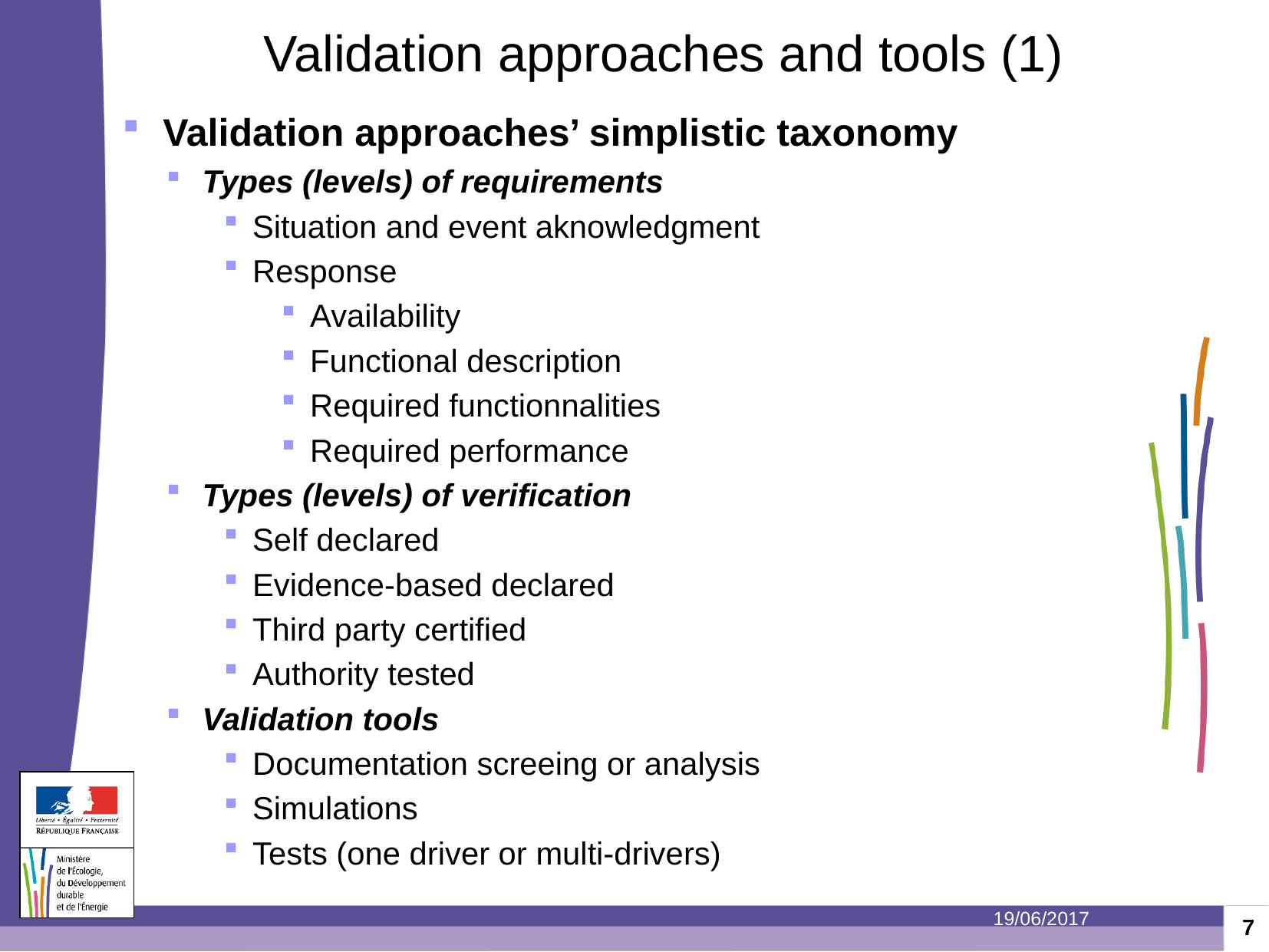

Validation approaches and tools (1)
Validation approaches’ simplistic taxonomy
Types (levels) of requirements
Situation and event aknowledgment
Response
Availability
Functional description
Required functionnalities
Required performance
Types (levels) of verification
Self declared
Evidence-based declared
Third party certified
Authority tested
Validation tools
Documentation screeing or analysis
Simulations
Tests (one driver or multi-drivers)

19/06/2017
7